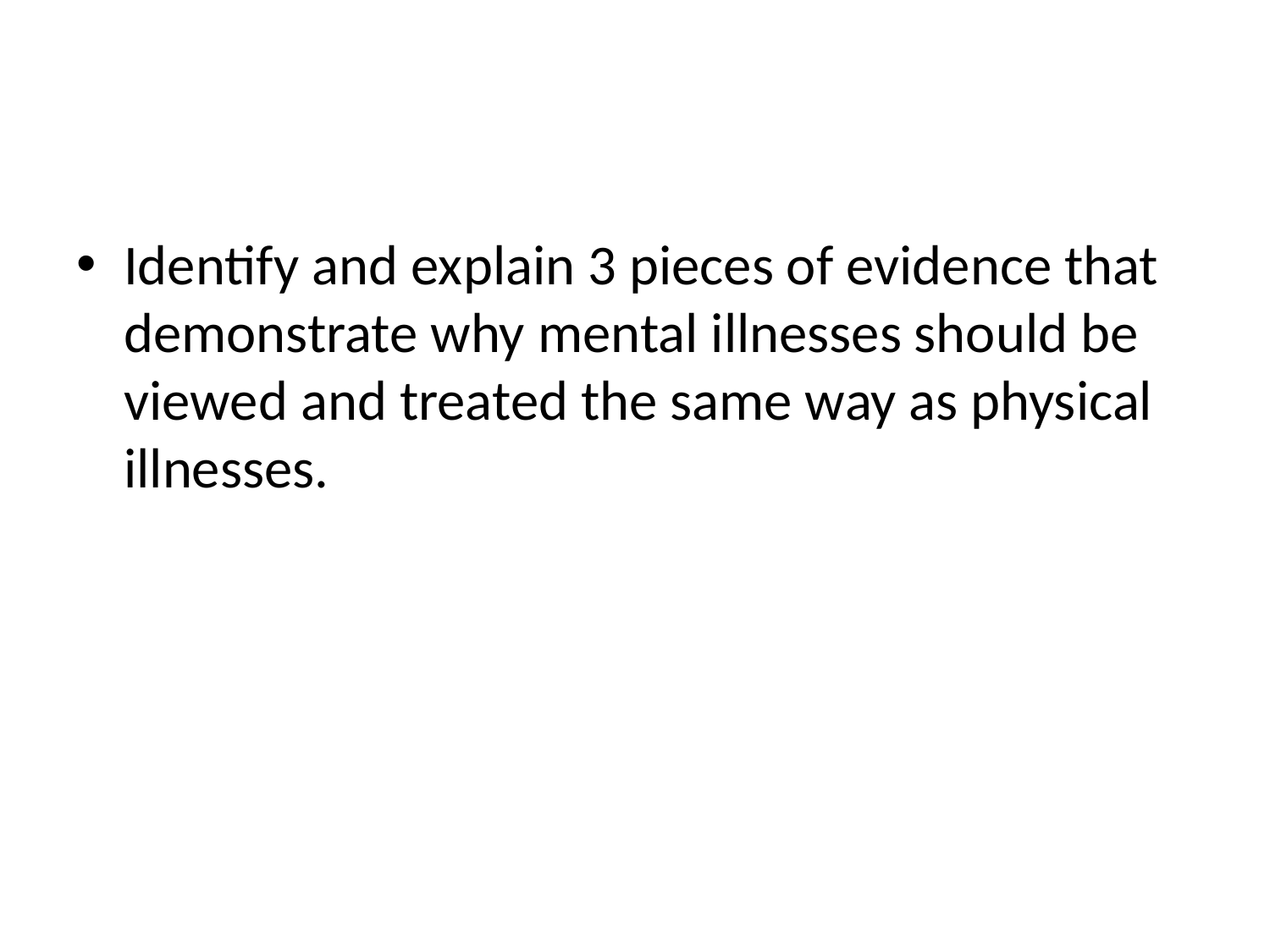

#
Identify and explain 3 pieces of evidence that demonstrate why mental illnesses should be viewed and treated the same way as physical illnesses.